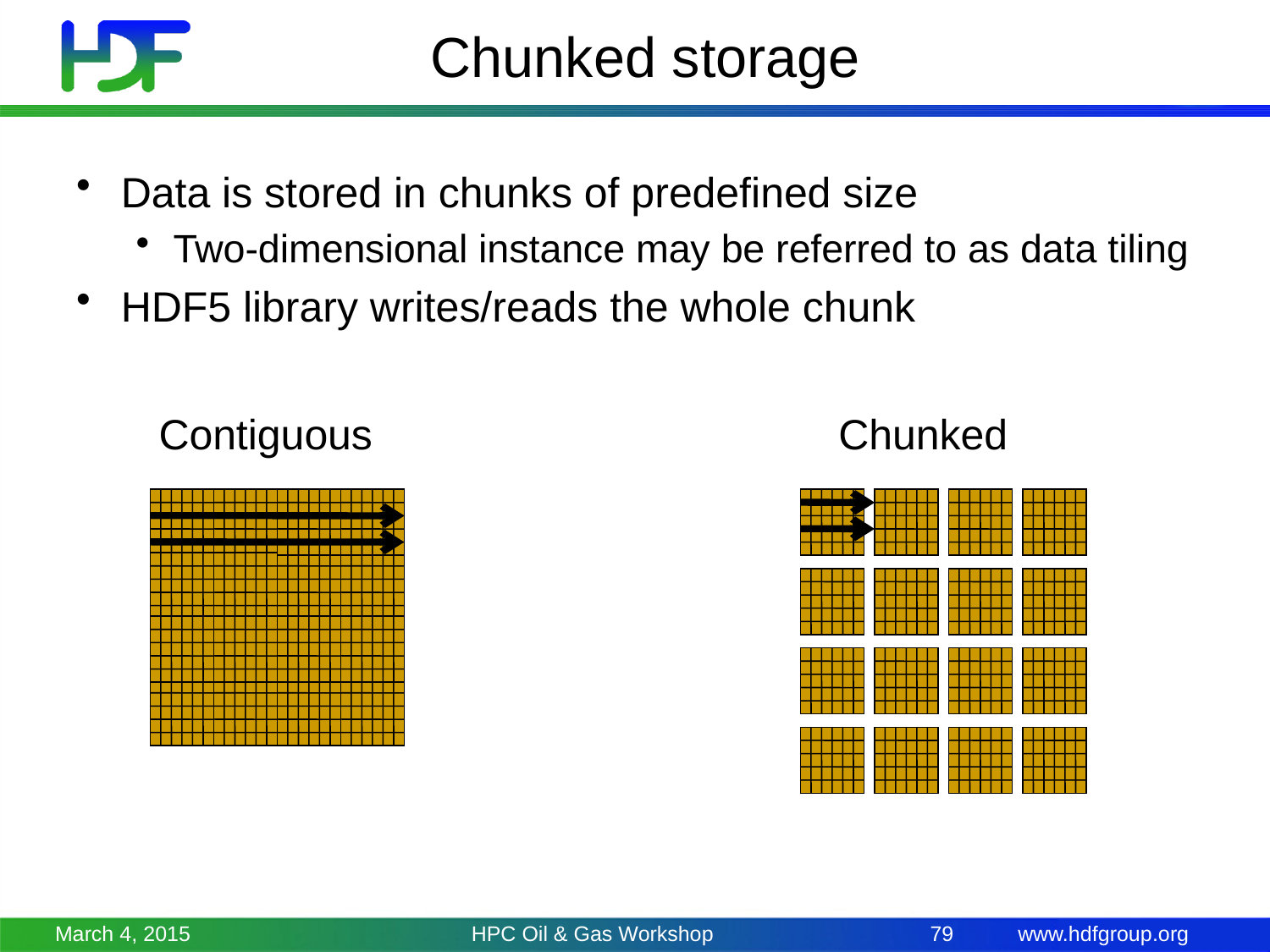

# Chunked storage
Data is stored in chunks of predefined size
Two-dimensional instance may be referred to as data tiling
HDF5 library writes/reads the whole chunk

Contiguous
Chunked

March 4, 2015
HPC Oil & Gas Workshop
79